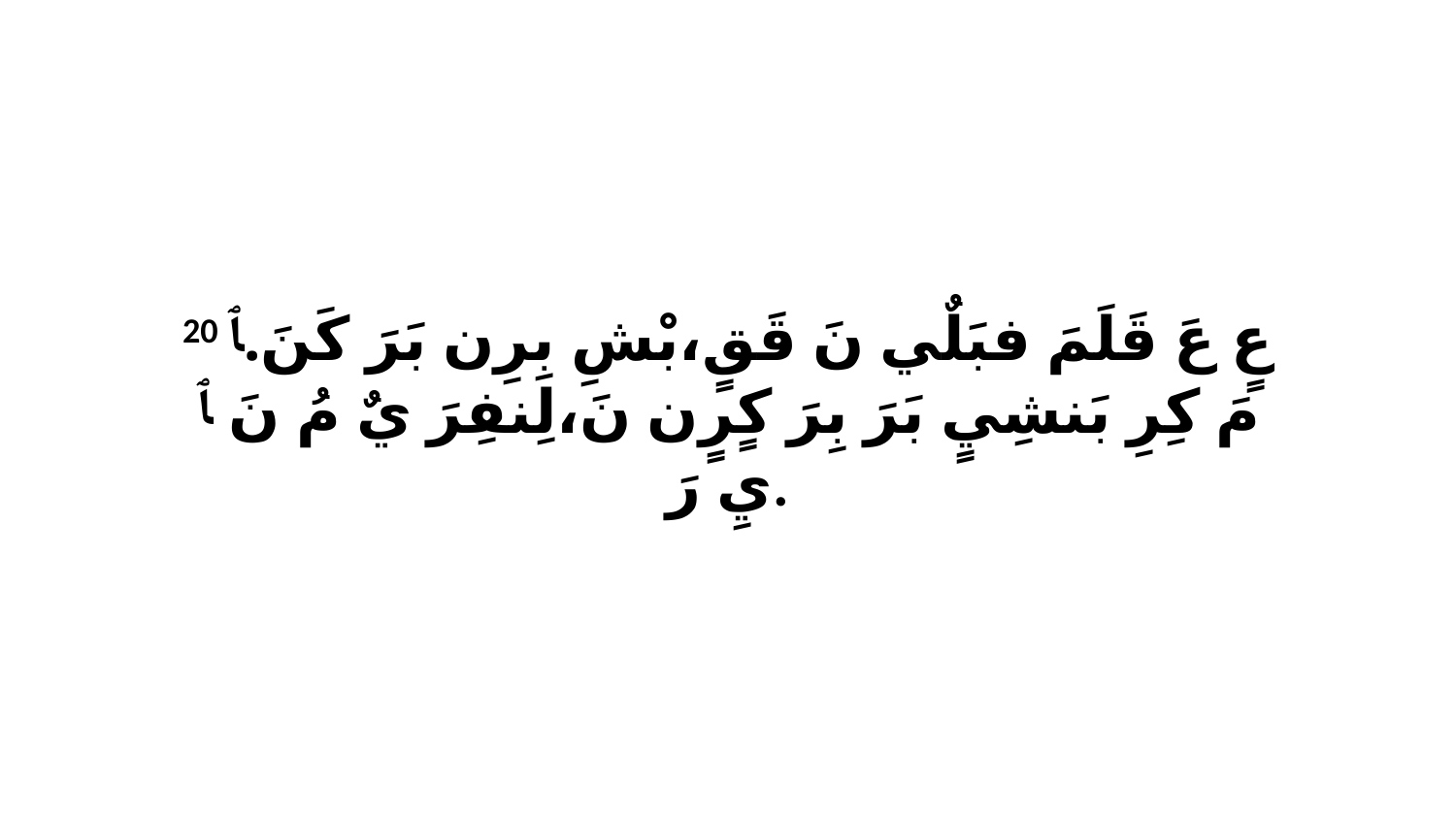

20 عٍ عَ قَلَمَ فبَلٌي نَ قَقٍ،بْشِ بِرِن بَرَ كَنَ.ﭑ مَ كِرِ بَنشِيٍ بَرَ بِرَ كٍرٍن نَ،لِنفِرَ يٌ مُ نَ ﭑ يِ رَ.